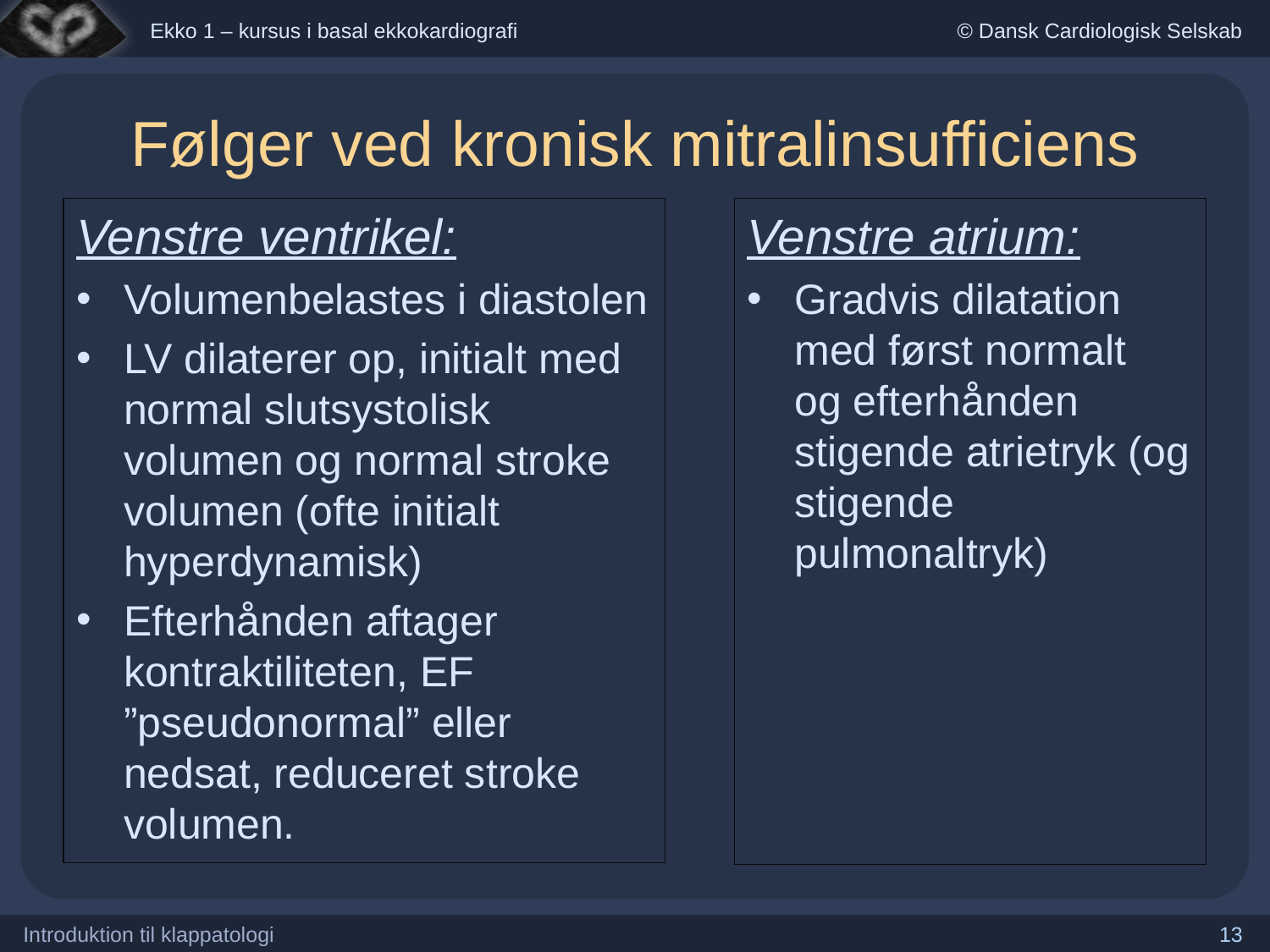

# Følger ved kronisk mitralinsufficiens
Venstre ventrikel:
Volumenbelastes i diastolen
LV dilaterer op, initialt med normal slutsystolisk volumen og normal stroke volumen (ofte initialt hyperdynamisk)
Efterhånden aftager kontraktiliteten, EF ”pseudonormal” eller nedsat, reduceret stroke volumen.

Venstre atrium:
Gradvis dilatation med først normalt  og efterhånden stigende atrietryk (og stigende pulmonaltryk)

Introduktion til klappatologi
13